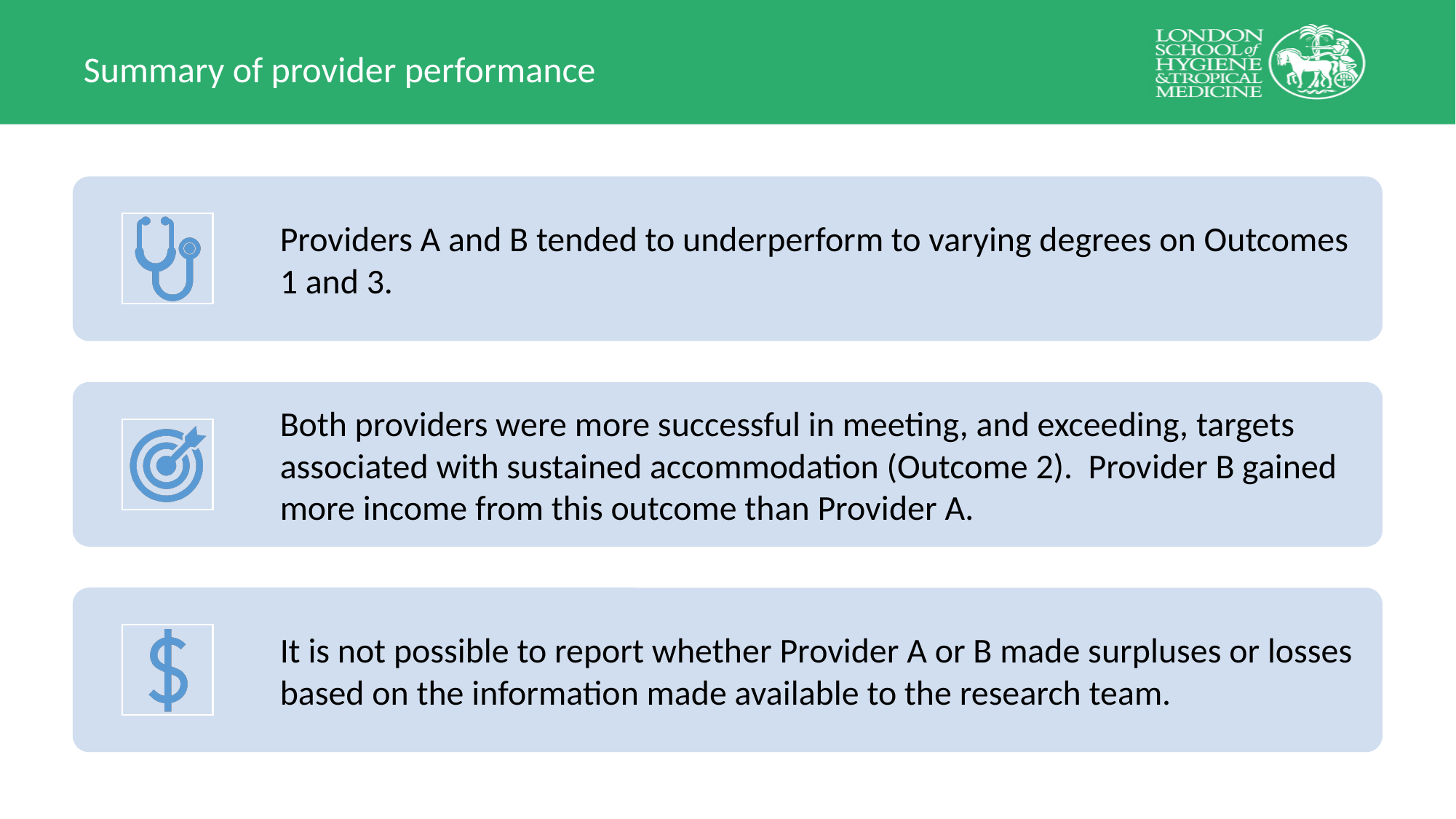

# Summary of provider performance
Providers A and B tended to underperform to varying degrees on Outcomes 1 and 3.
Both providers were more successful in meeting, and exceeding, targets associated with sustained accommodation (Outcome 2).  Provider B gained more income from this outcome than Provider A.
It is not possible to report whether Provider A or B made surpluses or losses based on the information made available to the research team.